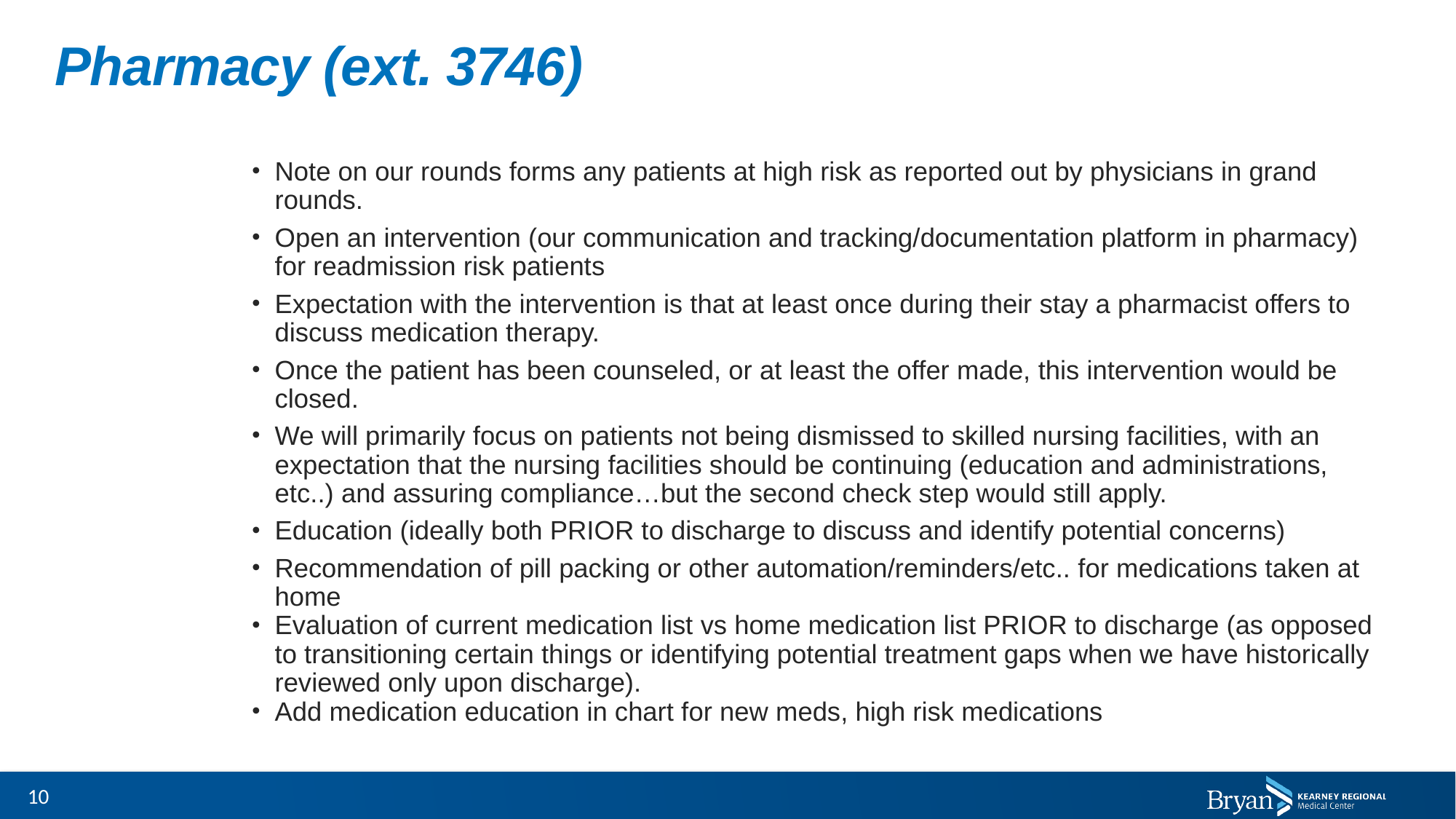

# Pharmacy (ext. 3746)
Note on our rounds forms any patients at high risk as reported out by physicians in grand rounds.
Open an intervention (our communication and tracking/documentation platform in pharmacy) for readmission risk patients
Expectation with the intervention is that at least once during their stay a pharmacist offers to discuss medication therapy.
Once the patient has been counseled, or at least the offer made, this intervention would be closed.
We will primarily focus on patients not being dismissed to skilled nursing facilities, with an expectation that the nursing facilities should be continuing (education and administrations, etc..) and assuring compliance…but the second check step would still apply.
Education (ideally both PRIOR to discharge to discuss and identify potential concerns)
Recommendation of pill packing or other automation/reminders/etc.. for medications taken at home
Evaluation of current medication list vs home medication list PRIOR to discharge (as opposed to transitioning certain things or identifying potential treatment gaps when we have historically reviewed only upon discharge).
Add medication education in chart for new meds, high risk medications

10